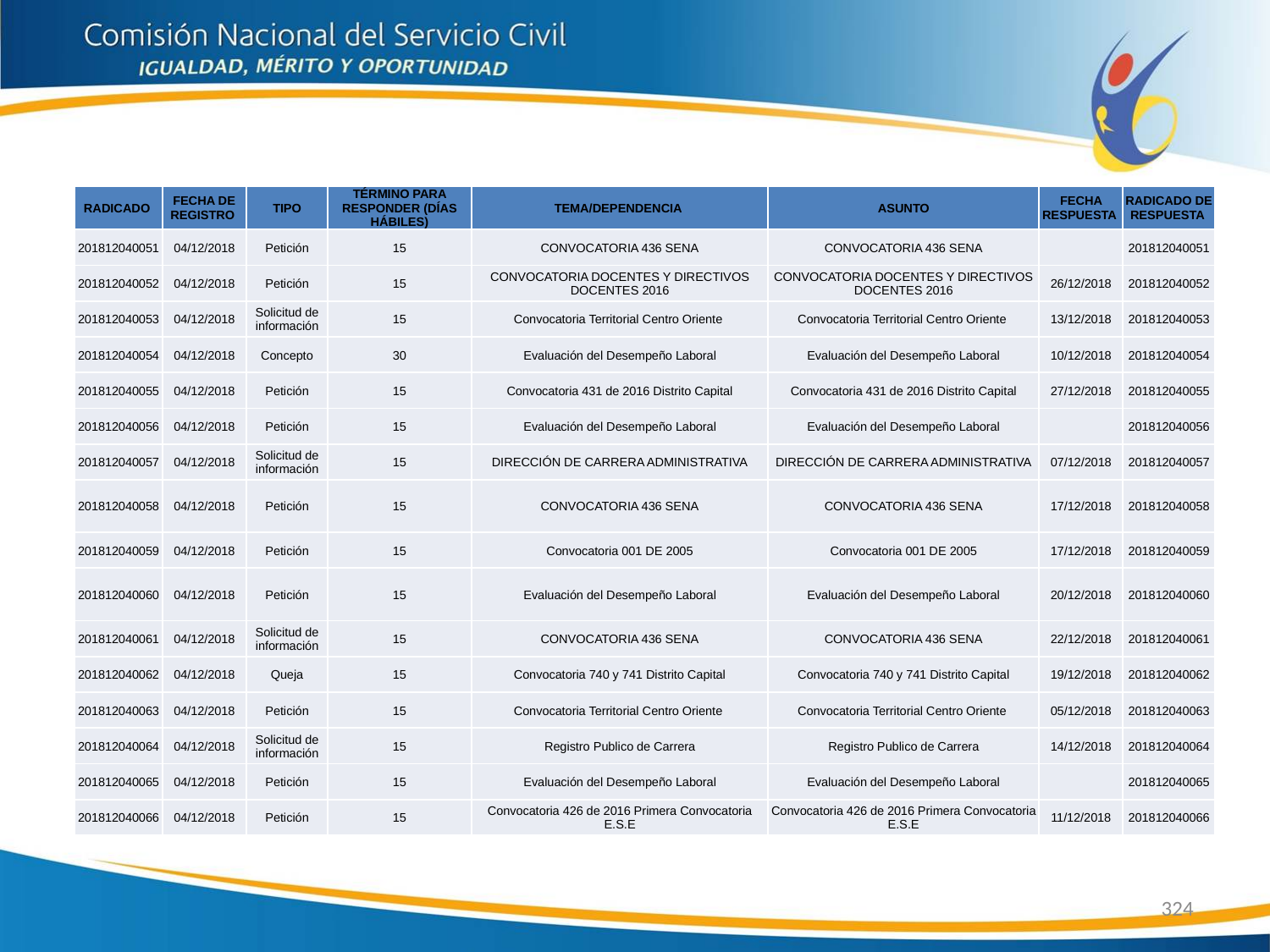

| RADICADO | FECHA DE REGISTRO | TIPO | TÉRMINO PARA RESPONDER (DÍAS HÁBILES) | TEMA/DEPENDENCIA | ASUNTO | FECHA RESPUESTA | RADICADO DE RESPUESTA |
| --- | --- | --- | --- | --- | --- | --- | --- |
| 201812040051 | 04/12/2018 | Petición | 15 | CONVOCATORIA 436 SENA | CONVOCATORIA 436 SENA |  | 201812040051 |
| 201812040052 | 04/12/2018 | Petición | 15 | CONVOCATORIA DOCENTES Y DIRECTIVOS DOCENTES 2016 | CONVOCATORIA DOCENTES Y DIRECTIVOS DOCENTES 2016 | 26/12/2018 | 201812040052 |
| 201812040053 | 04/12/2018 | Solicitud de información | 15 | Convocatoria Territorial Centro Oriente | Convocatoria Territorial Centro Oriente | 13/12/2018 | 201812040053 |
| 201812040054 | 04/12/2018 | Concepto | 30 | Evaluación del Desempeño Laboral | Evaluación del Desempeño Laboral | 10/12/2018 | 201812040054 |
| 201812040055 | 04/12/2018 | Petición | 15 | Convocatoria 431 de 2016 Distrito Capital | Convocatoria 431 de 2016 Distrito Capital | 27/12/2018 | 201812040055 |
| 201812040056 | 04/12/2018 | Petición | 15 | Evaluación del Desempeño Laboral | Evaluación del Desempeño Laboral |  | 201812040056 |
| 201812040057 | 04/12/2018 | Solicitud de información | 15 | DIRECCIÓN DE CARRERA ADMINISTRATIVA | DIRECCIÓN DE CARRERA ADMINISTRATIVA | 07/12/2018 | 201812040057 |
| 201812040058 | 04/12/2018 | Petición | 15 | CONVOCATORIA 436 SENA | CONVOCATORIA 436 SENA | 17/12/2018 | 201812040058 |
| 201812040059 | 04/12/2018 | Petición | 15 | Convocatoria 001 DE 2005 | Convocatoria 001 DE 2005 | 17/12/2018 | 201812040059 |
| 201812040060 | 04/12/2018 | Petición | 15 | Evaluación del Desempeño Laboral | Evaluación del Desempeño Laboral | 20/12/2018 | 201812040060 |
| 201812040061 | 04/12/2018 | Solicitud de información | 15 | CONVOCATORIA 436 SENA | CONVOCATORIA 436 SENA | 22/12/2018 | 201812040061 |
| 201812040062 | 04/12/2018 | Queja | 15 | Convocatoria 740 y 741 Distrito Capital | Convocatoria 740 y 741 Distrito Capital | 19/12/2018 | 201812040062 |
| 201812040063 | 04/12/2018 | Petición | 15 | Convocatoria Territorial Centro Oriente | Convocatoria Territorial Centro Oriente | 05/12/2018 | 201812040063 |
| 201812040064 | 04/12/2018 | Solicitud de información | 15 | Registro Publico de Carrera | Registro Publico de Carrera | 14/12/2018 | 201812040064 |
| 201812040065 | 04/12/2018 | Petición | 15 | Evaluación del Desempeño Laboral | Evaluación del Desempeño Laboral |  | 201812040065 |
| 201812040066 | 04/12/2018 | Petición | 15 | Convocatoria 426 de 2016 Primera Convocatoria E.S.E | Convocatoria 426 de 2016 Primera Convocatoria E.S.E | 11/12/2018 | 201812040066 |
324